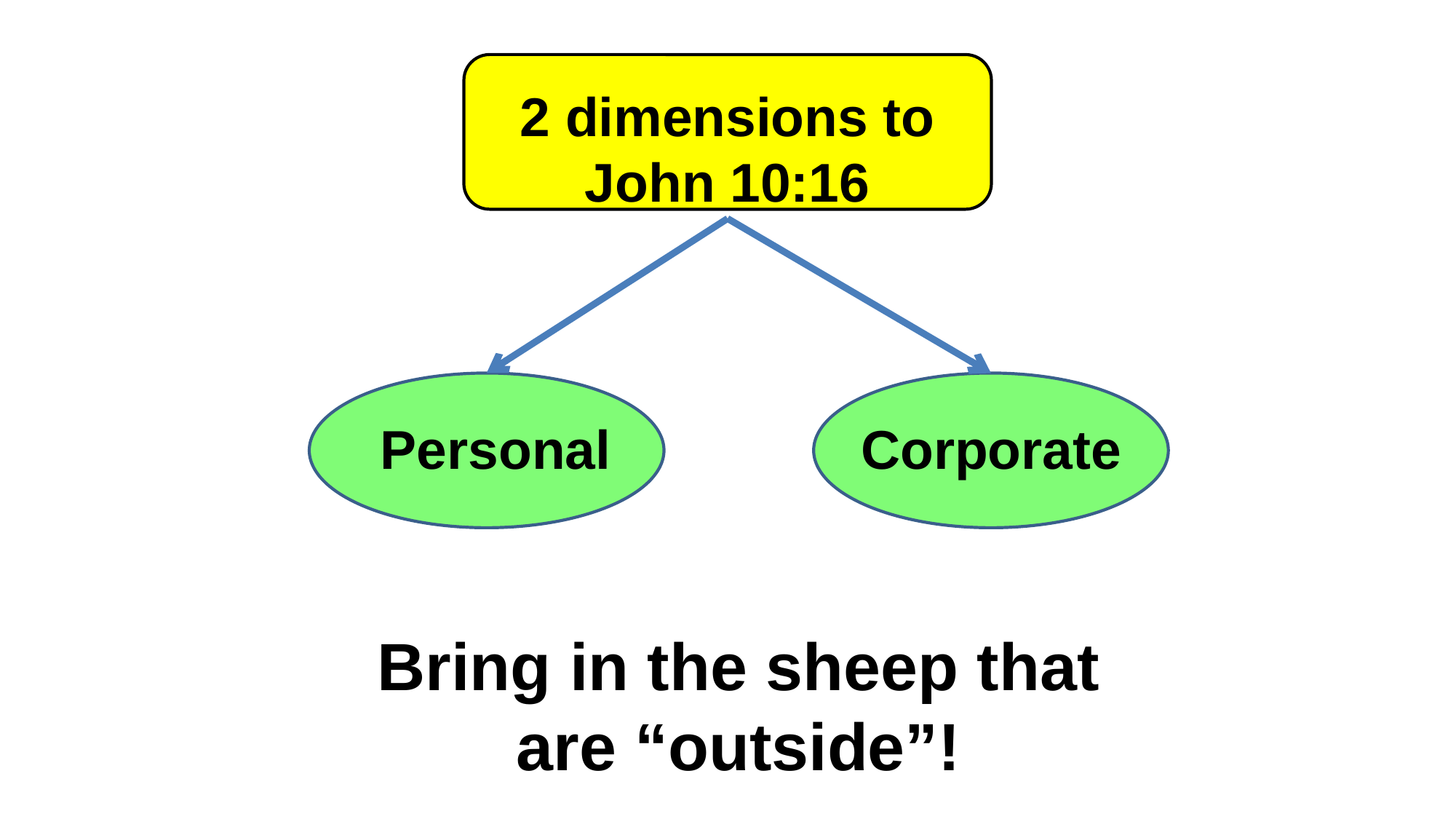

2 dimensions to John 10:16

Personal
Corporate
Bring in the sheep that are “outside”!